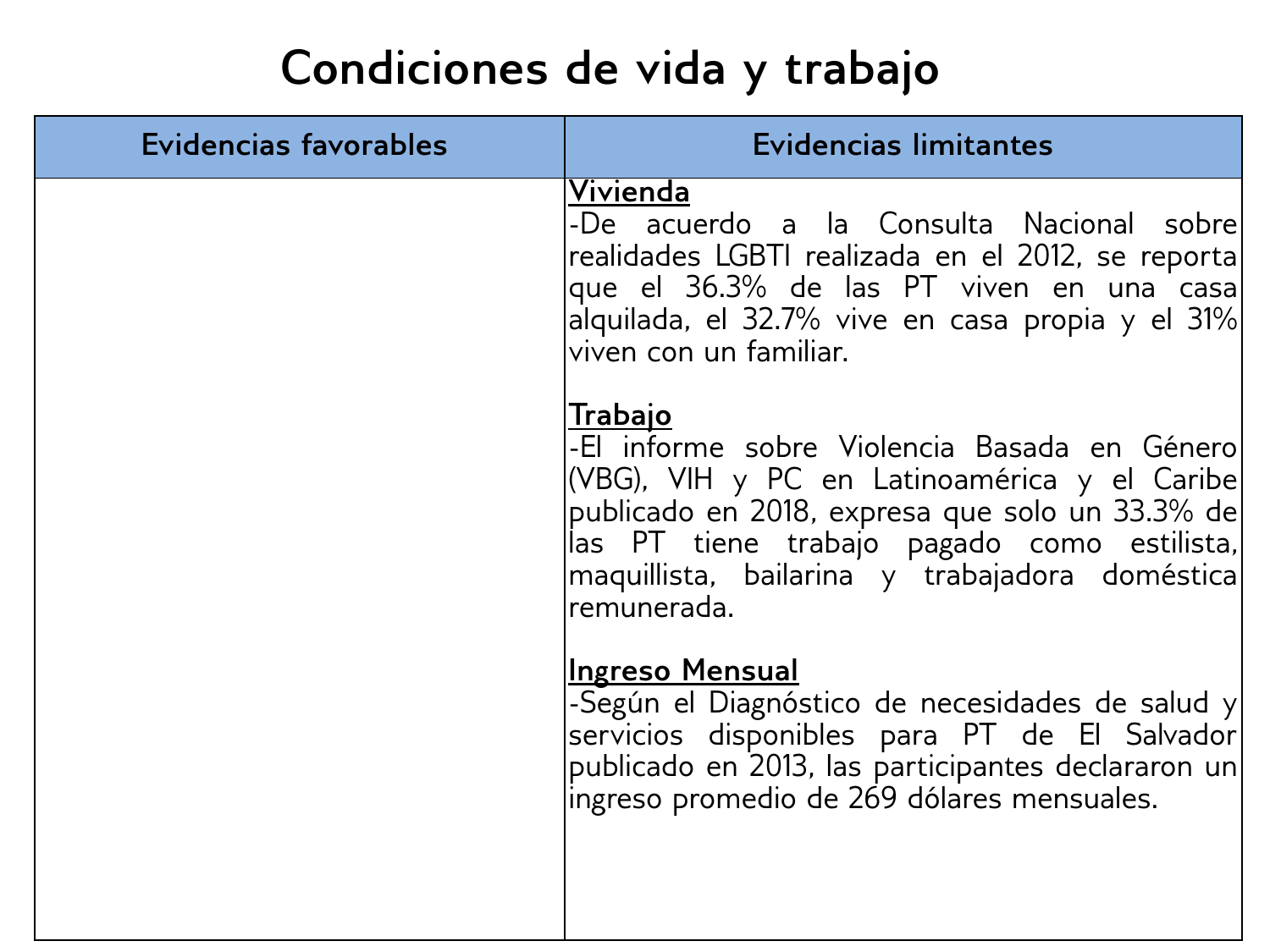

Condiciones de vida y trabajo
| Evidencias favorables | Evidencias limitantes |
| --- | --- |
|  | Vivienda -De acuerdo a la Consulta Nacional sobre realidades LGBTI realizada en el 2012, se reporta que el 36.3% de las PT viven en una casa alquilada, el 32.7% vive en casa propia y el 31% viven con un familiar. Trabajo -El informe sobre Violencia Basada en Género (VBG), VIH y PC en Latinoamérica y el Caribe publicado en 2018, expresa que solo un 33.3% de las PT tiene trabajo pagado como estilista, maquillista, bailarina y trabajadora doméstica remunerada. Ingreso Mensual -Según el Diagnóstico de necesidades de salud y servicios disponibles para PT de El Salvador publicado en 2013, las participantes declararon un ingreso promedio de 269 dólares mensuales. |